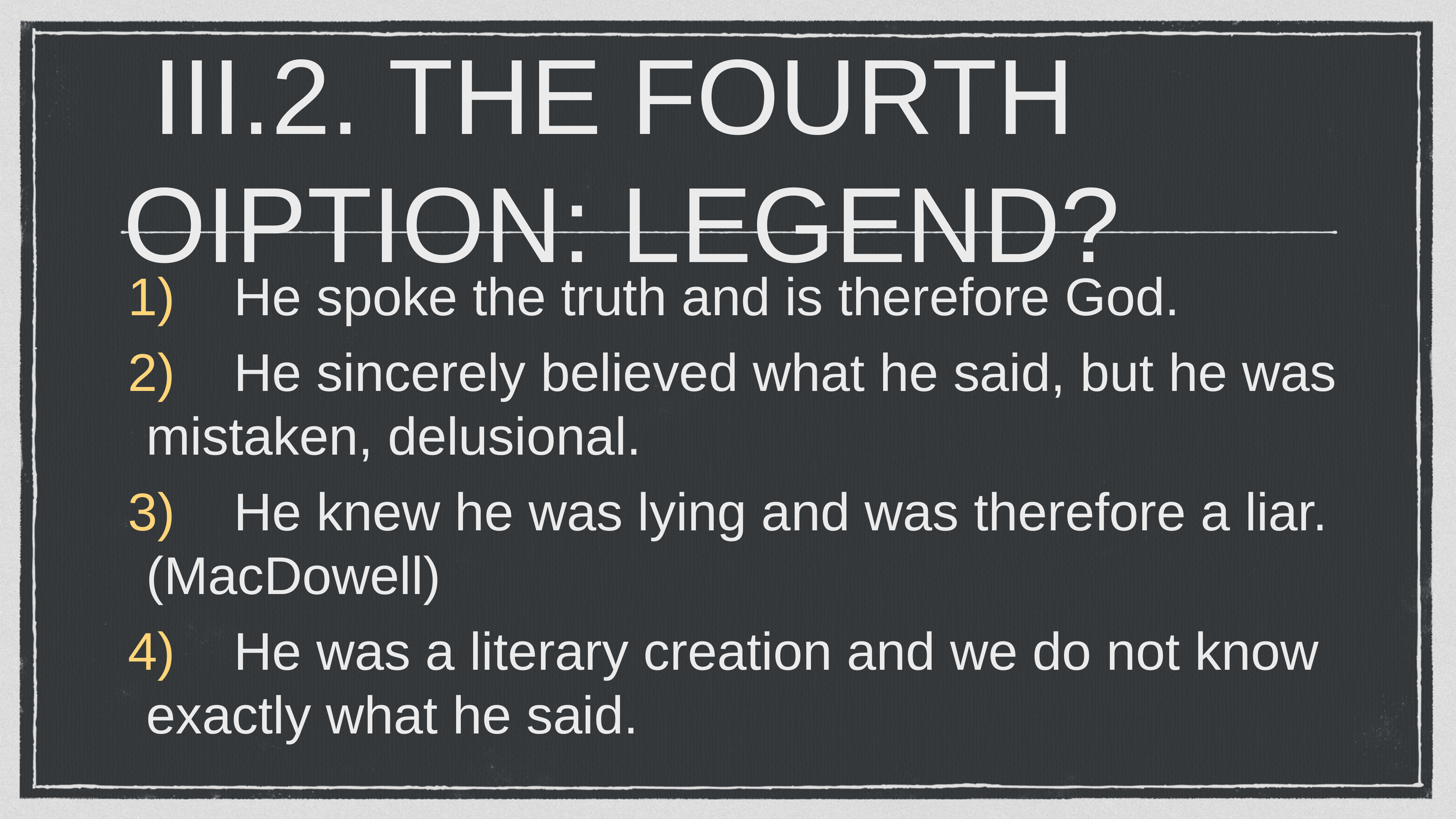

# III.2. THE FOURTH OIPTION: LEGEND?
1)    He spoke the truth and is therefore God.
2)    He sincerely believed what he said, but he was mistaken, delusional.
3)    He knew he was lying and was therefore a liar. (MacDowell)
4)    He was a literary creation and we do not know exactly what he said.